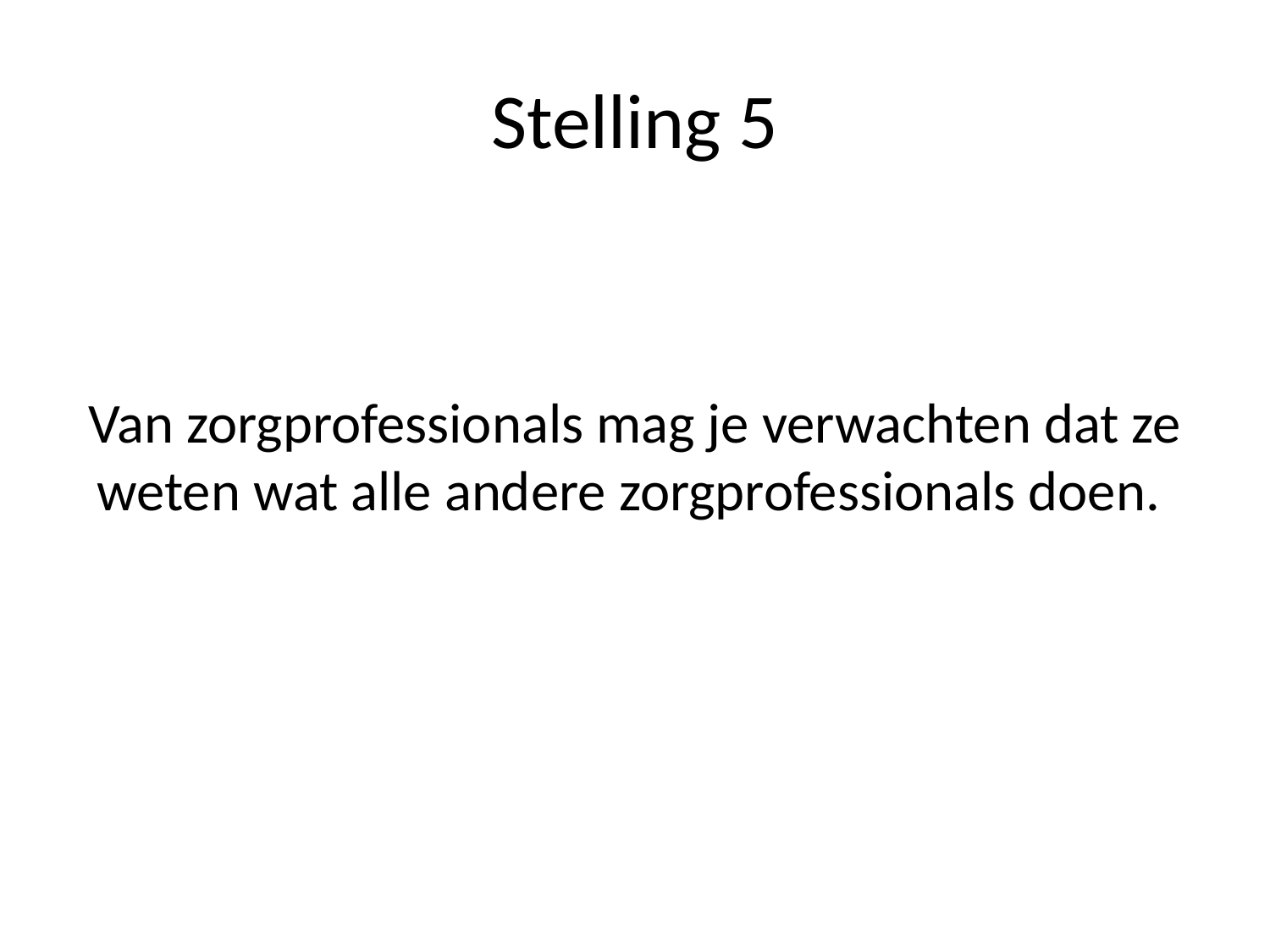

# Stelling 5

Van zorgprofessionals mag je verwachten dat ze weten wat alle andere zorgprofessionals doen.